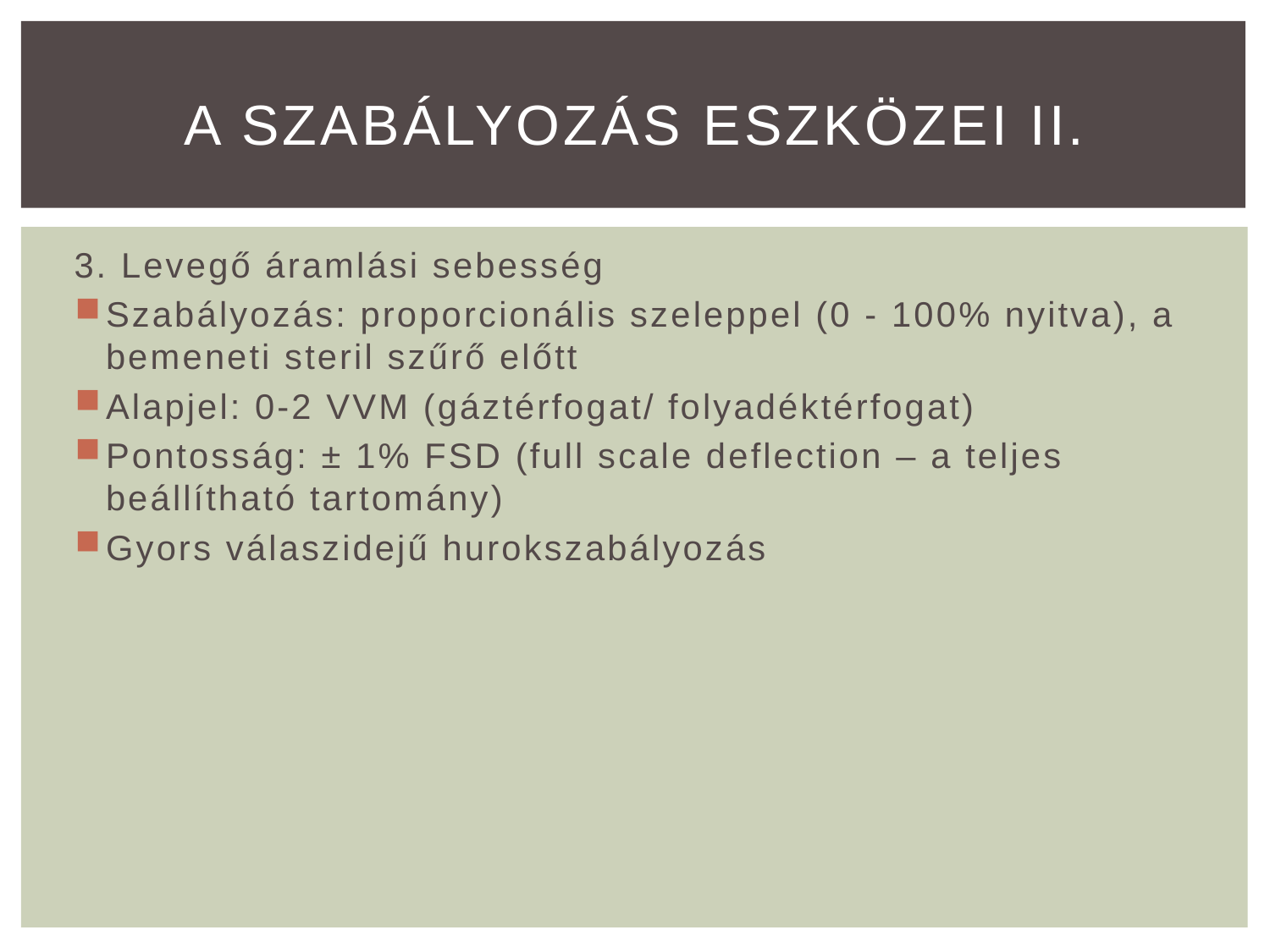

# A Szabályozás eszközei II.
3. Levegő áramlási sebesség
Szabályozás: proporcionális szeleppel (0 - 100% nyitva), a bemeneti steril szűrő előtt
Alapjel: 0-2 VVM (gáztérfogat/ folyadéktérfogat)
Pontosság: ± 1% FSD (full scale deflection – a teljes beállítható tartomány)
Gyors válaszidejű hurokszabályozás